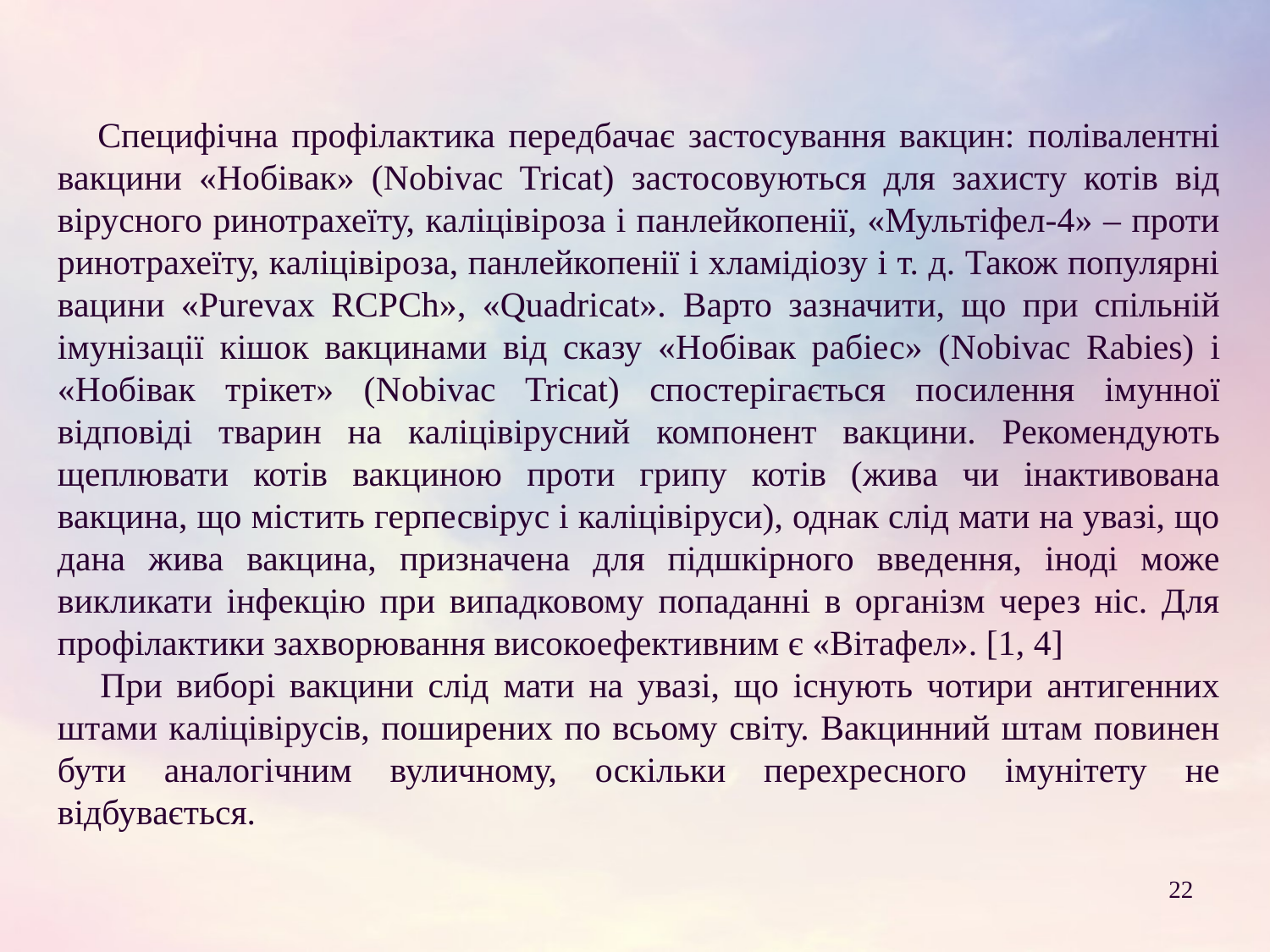

Специфічна профілактика передбачає застосування вакцин: полівалентні вакцини «Нобівак» (Nobivac Tricat) застосовуються для захисту котів від вірусного ринотрахеїту, каліцівіроза і панлейкопенії, «Мультіфел-4» – проти ринотрахеїту, каліцівіроза, панлейкопенії і хламідіозу і т. д. Також популярні вацини «Purevax RCPCh», «Quadricat». Варто зазначити, що при спільній імунізації кішок вакцинами від сказу «Нобівак рабіес» (Nobivac Rabies) і «Нобівак трікет» (Nobivac Tricat) спостерігається посилення імунної відповіді тварин на каліцівірусний компонент вакцини. Рекомендують щеплювати котів вакциною проти грипу котів (жива чи інактивована вакцина, що містить герпесвірус і каліцівіруси), однак слід мати на увазі, що дана жива вакцина, призначена для підшкірного введення, іноді може викликати інфекцію при випадковому попаданні в організм через ніс. Для профілактики захворювання високоефективним є «Вітафел». [1, 4]
   При виборі вакцини слід мати на увазі, що існують чотири антигенних штами каліцівірусів, поширених по всьому світу. Вакцинний штам повинен бути аналогічним вуличному, оскільки перехресного імунітету не відбувається.
22